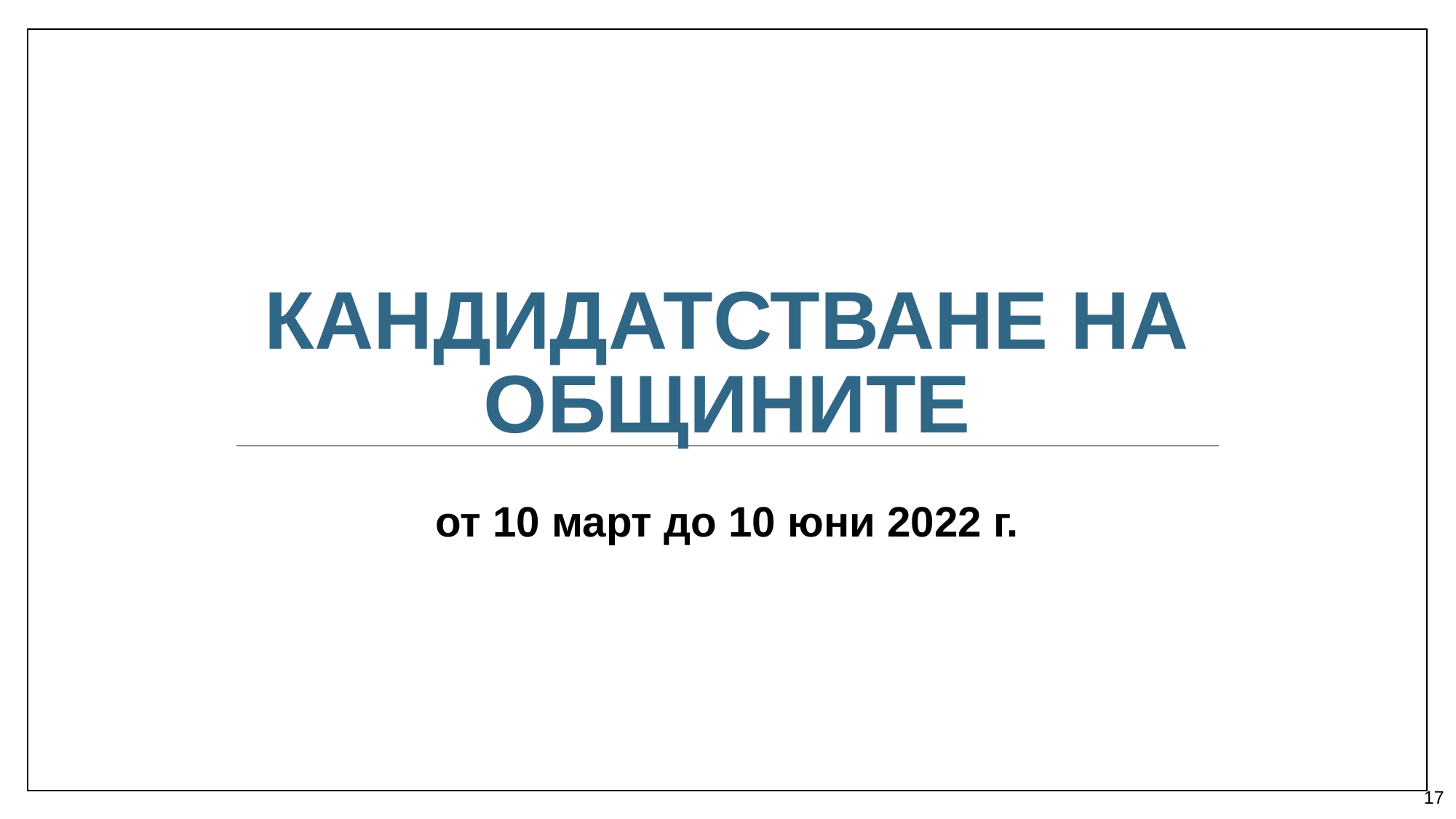

# Кандидатстване на общините
от 10 март до 10 юни 2022 г.

17